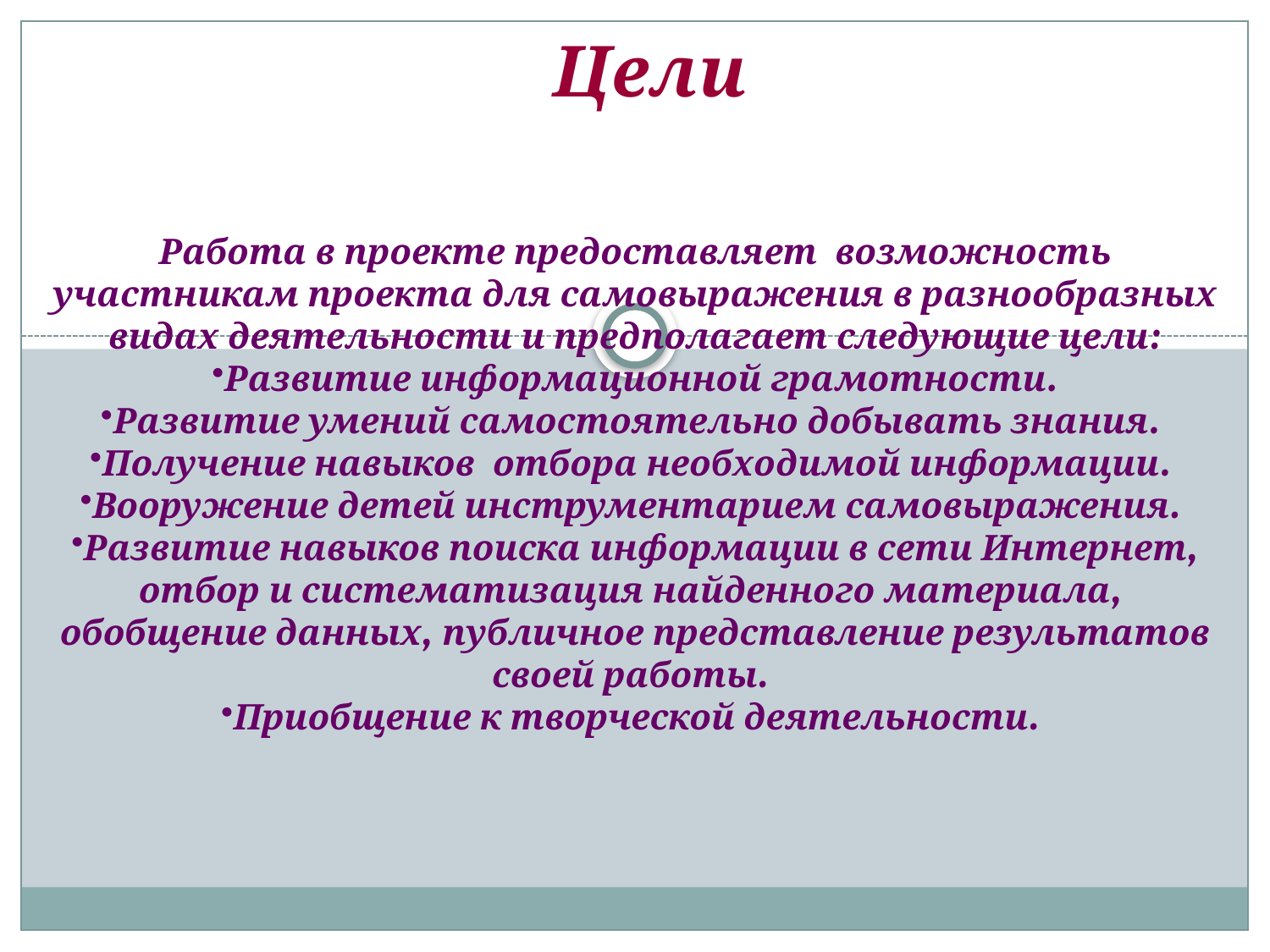

Цели

Работа в проекте предоставляет  возможность участникам проекта для самовыражения в разнообразных видах деятельности и предполагает следующие цели:
Развитие информационной грамотности.
Развитие умений самостоятельно добывать знания.
Получение навыков  отбора необходимой информации.
Вооружение детей инструментарием самовыражения.
Развитие навыков поиска информации в сети Интернет, отбор и систематизация найденного материала,  обобщение данных, публичное представление результатов своей работы.
Приобщение к творческой деятельности.